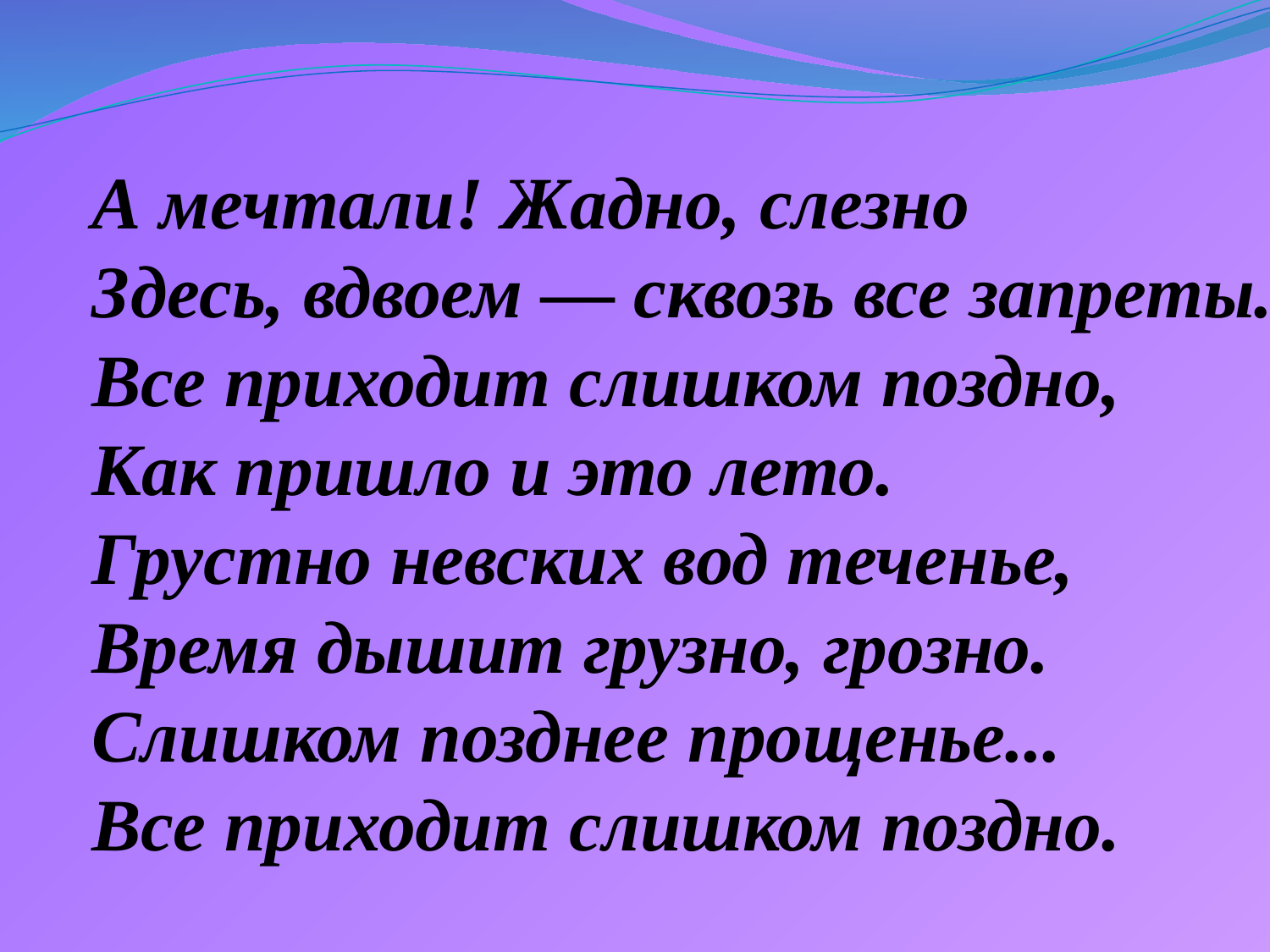

А мечтали! Жадно, слезно
Здесь, вдвоем — сквозь все запреты...
Все приходит слишком поздно,
Как пришло и это лето.
Грустно невских вод теченье,
Время дышит грузно, грозно.
Слишком позднее прощенье...
Все приходит слишком поздно.